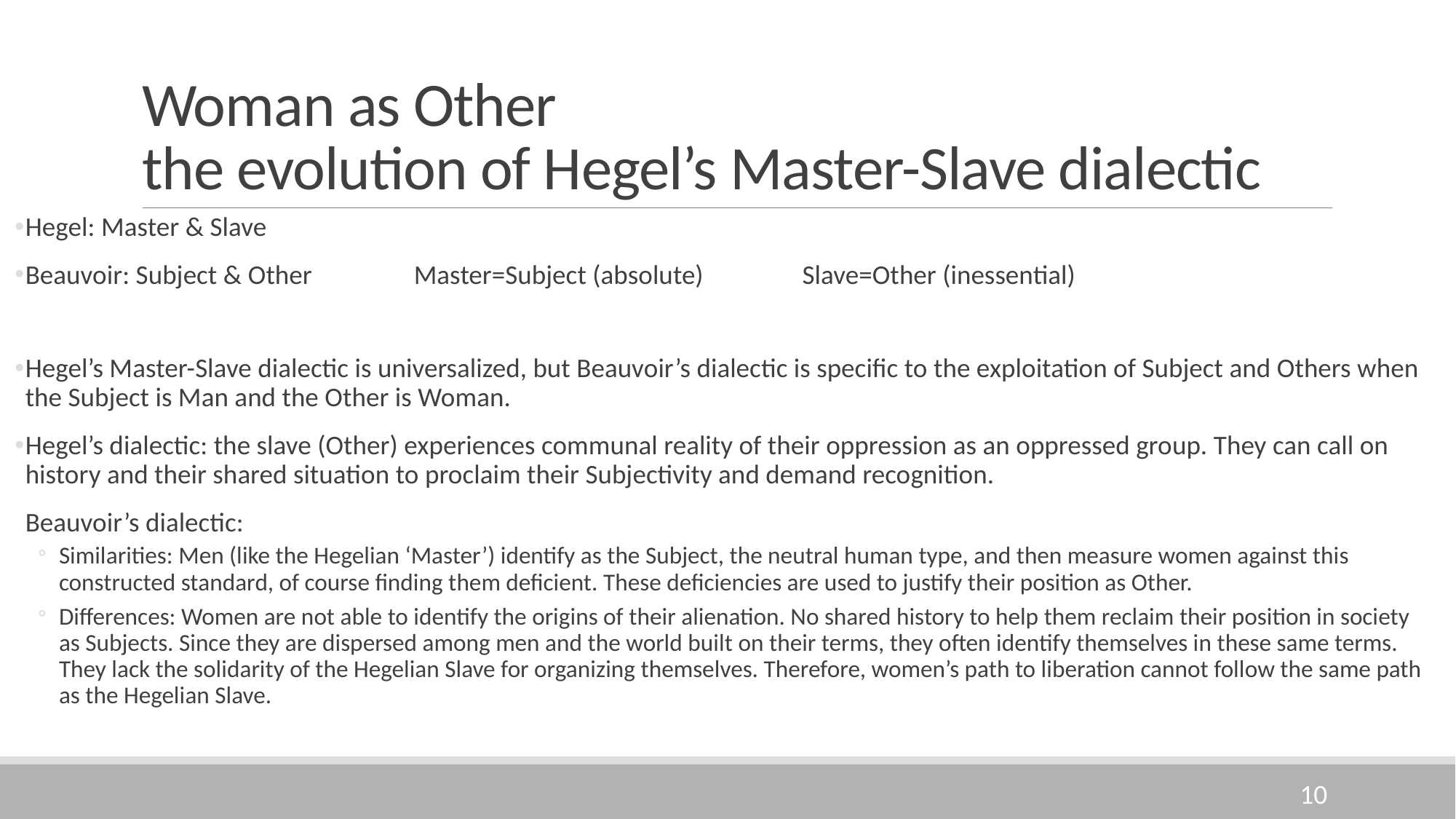

# Woman as Other the evolution of Hegel’s Master-Slave dialectic
Hegel: Master & Slave
Beauvoir: Subject & Other 			Master=Subject (absolute)      	Slave=Other (inessential)

Hegel’s Master-Slave dialectic is universalized, but Beauvoir’s dialectic is specific to the exploitation of Subject and Others when the Subject is Man and the Other is Woman.
Hegel’s dialectic: the slave (Other) experiences communal reality of their oppression as an oppressed group. They can call on history and their shared situation to proclaim their Subjectivity and demand recognition.
Beauvoir’s dialectic:
Similarities: Men (like the Hegelian ‘Master’) identify as the Subject, the neutral human type, and then measure women against this constructed standard, of course finding them deficient. These deficiencies are used to justify their position as Other.
Differences: Women are not able to identify the origins of their alienation. No shared history to help them reclaim their position in society as Subjects. Since they are dispersed among men and the world built on their terms, they often identify themselves in these same terms. They lack the solidarity of the Hegelian Slave for organizing themselves. Therefore, women’s path to liberation cannot follow the same path as the Hegelian Slave.
10